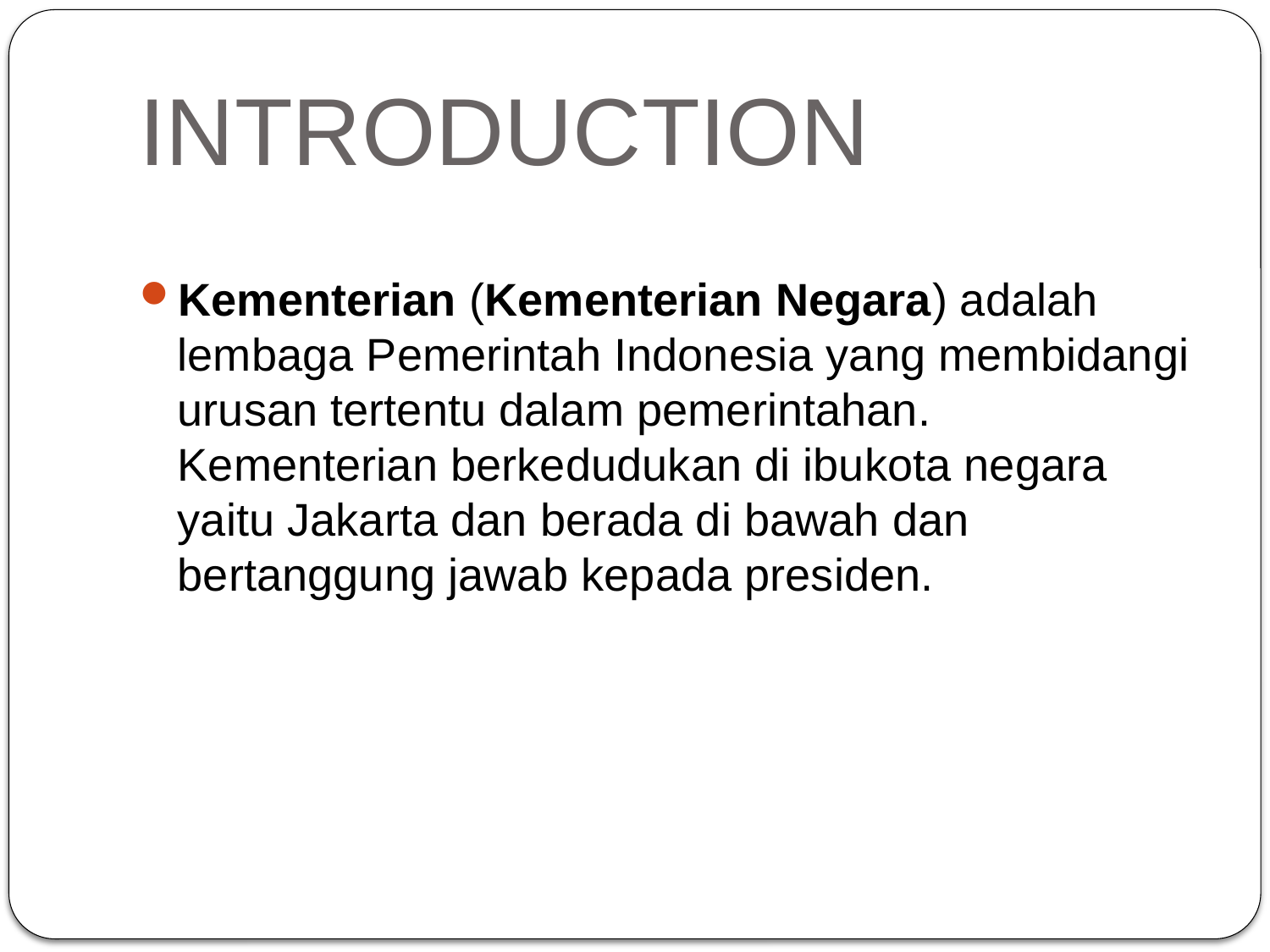

# INTRODUCTION
Kementerian (Kementerian Negara) adalah lembaga Pemerintah Indonesia yang membidangi urusan tertentu dalam pemerintahan. Kementerian berkedudukan di ibukota negara yaitu Jakarta dan berada di bawah dan bertanggung jawab kepada presiden.